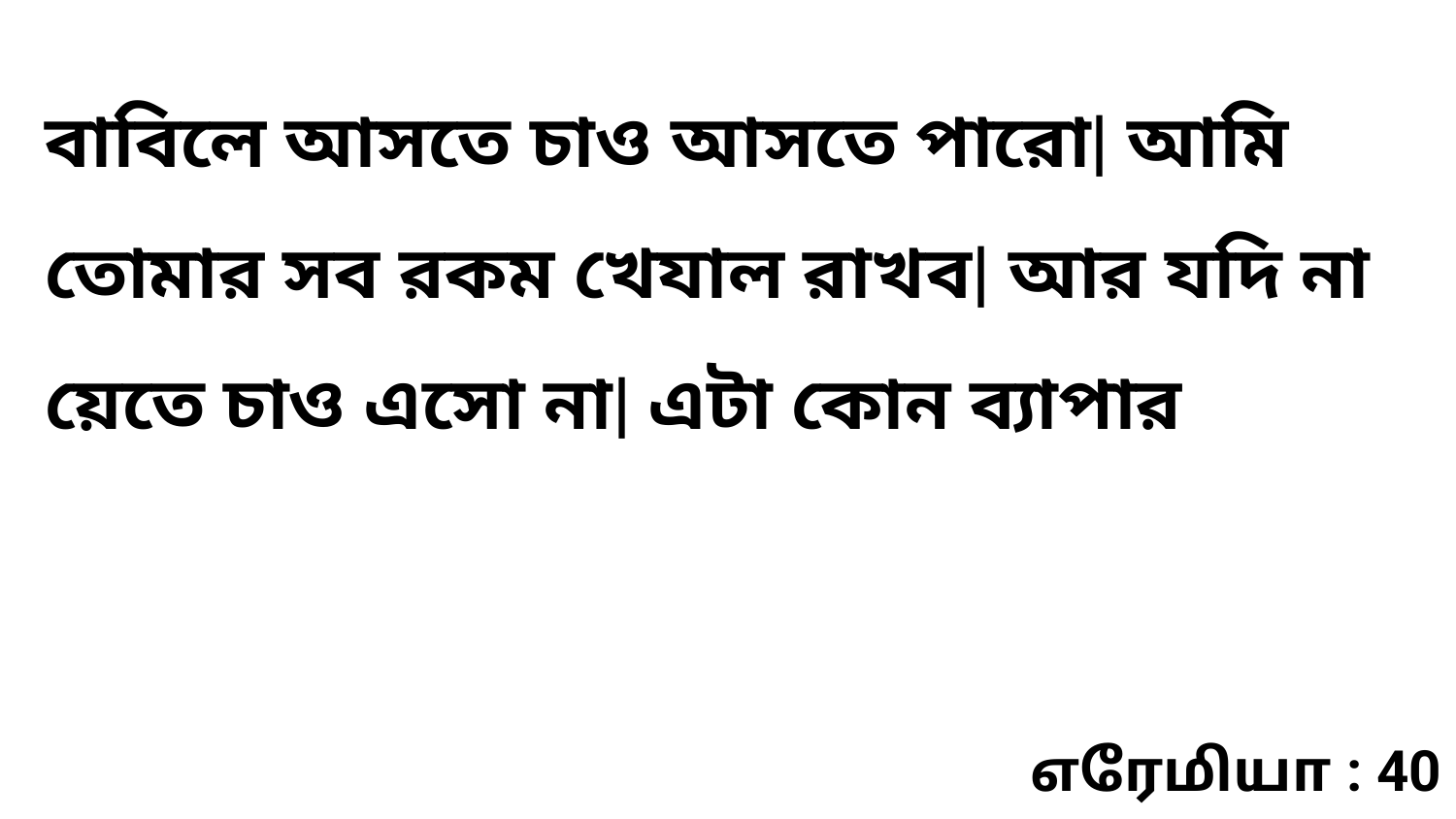

বাবিলে আসতে চাও আসতে পারো| আমি তোমার সব রকম খেযাল রাখব| আর যদি না য়েতে চাও এসো না| এটা কোন ব্যাপার
எரேமியா : 40